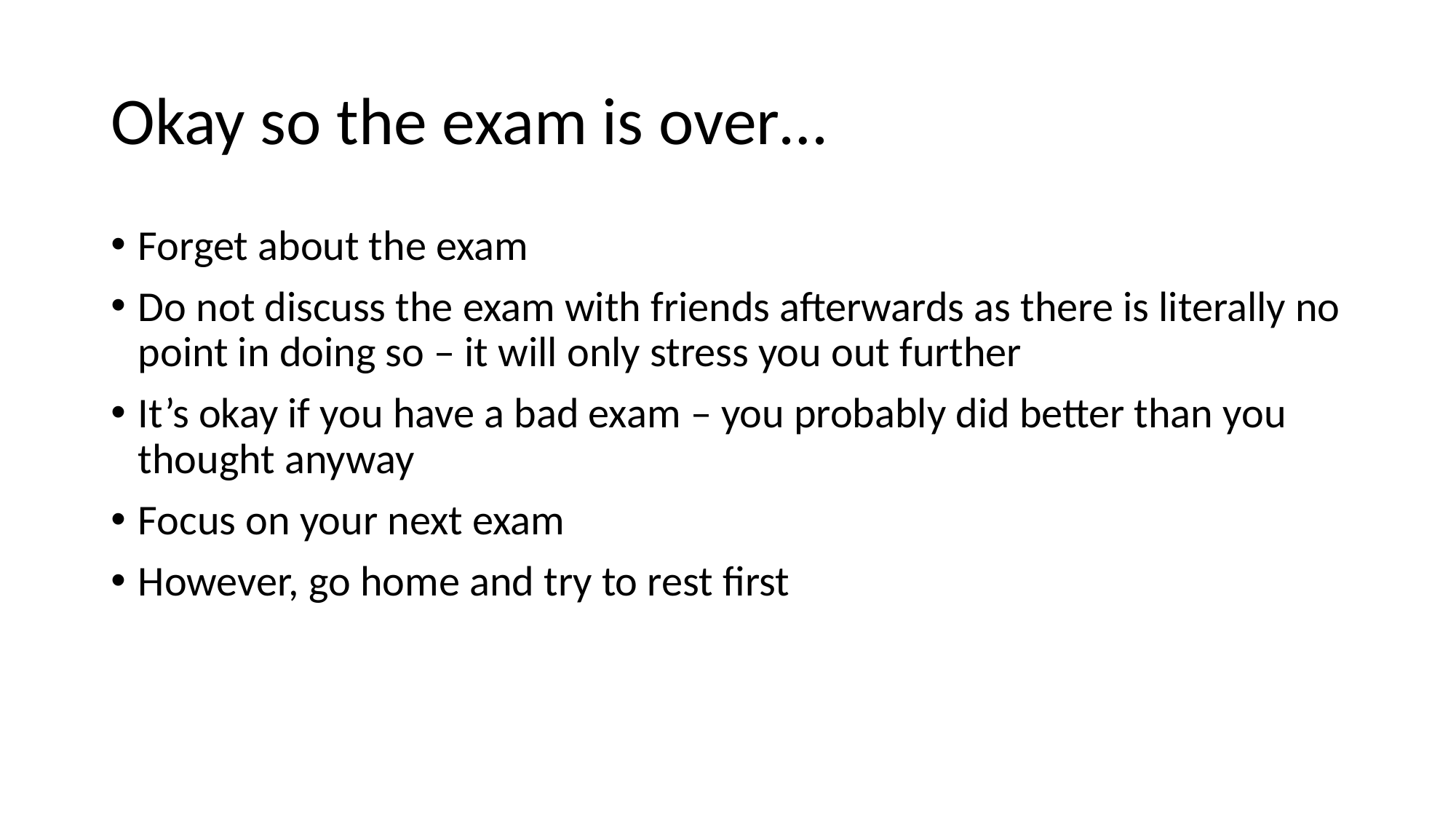

# Okay so the exam is over…
Forget about the exam
Do not discuss the exam with friends afterwards as there is literally no point in doing so – it will only stress you out further
It’s okay if you have a bad exam – you probably did better than you thought anyway
Focus on your next exam
However, go home and try to rest first